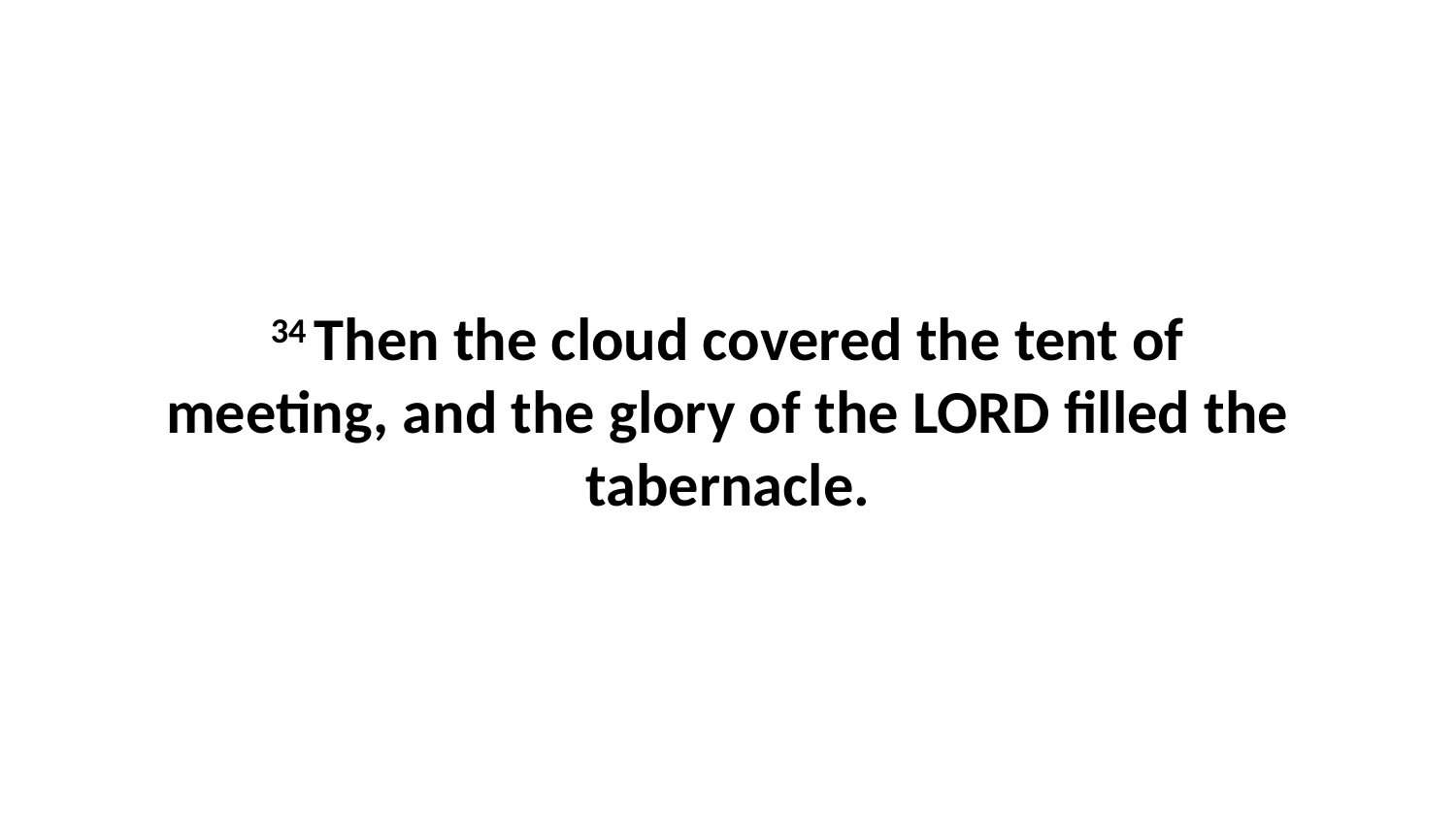

34 Then the cloud covered the tent of meeting, and the glory of the LORD filled the tabernacle.